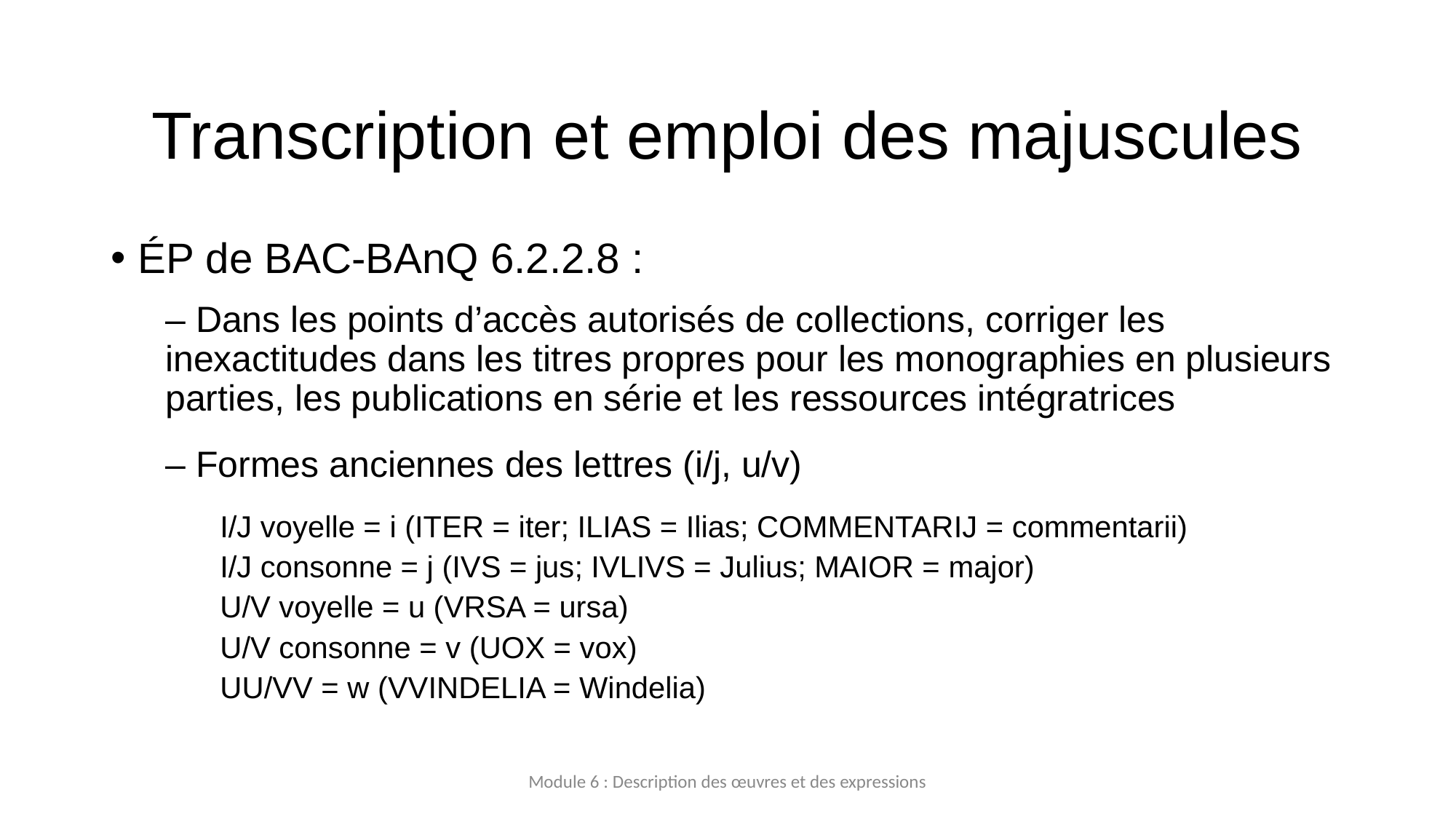

# Transcription et emploi des majuscules
ÉP de BAC-BAnQ 6.2.2.8 :
– Dans les points d’accès autorisés de collections, corriger les inexactitudes dans les titres propres pour les monographies en plusieurs parties, les publications en série et les ressources intégratrices
– Formes anciennes des lettres (i/j, u/v)
I/J voyelle = i (ITER = iter; ILIAS = Ilias; COMMENTARIJ = commentarii)
I/J consonne = j (IVS = jus; IVLIVS = Julius; MAIOR = major)
U/V voyelle = u (VRSA = ursa)
U/V consonne = v (UOX = vox)
UU/VV = w (VVINDELIA = Windelia)
Module 6 : Description des œuvres et des expressions